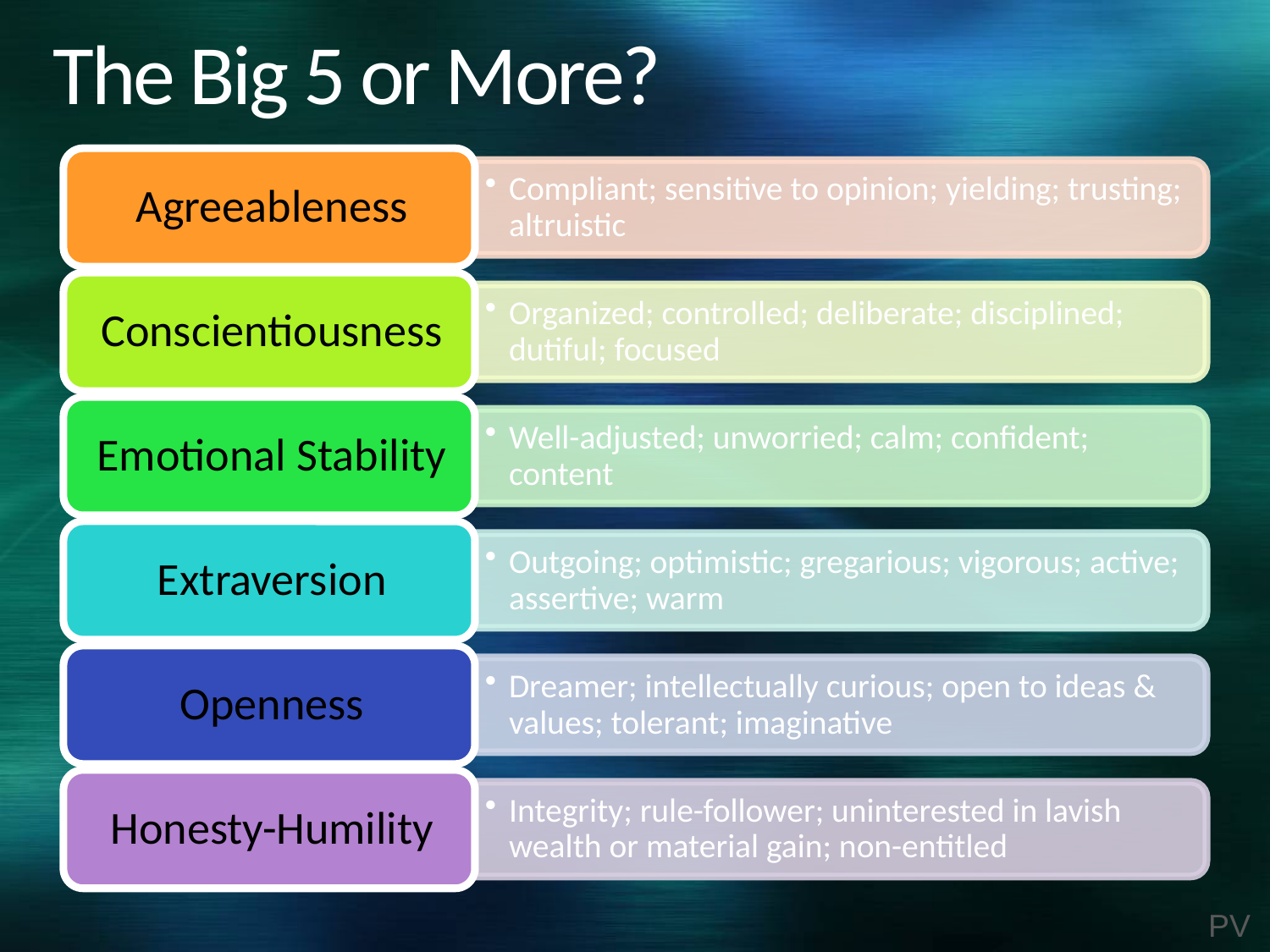

# The Big 5 or More?
Compliant; sensitive to opinion; yielding; trusting; altruistic
Agreeableness
Organized; controlled; deliberate; disciplined; dutiful; focused
Conscientiousness
Well-adjusted; unworried; calm; confident; content
Emotional Stability
Outgoing; optimistic; gregarious; vigorous; active; assertive; warm
Extraversion
Dreamer; intellectually curious; open to ideas & values; tolerant; imaginative
Openness
Integrity; rule-follower; uninterested in lavish wealth or material gain; non-entitled
Honesty-Humility